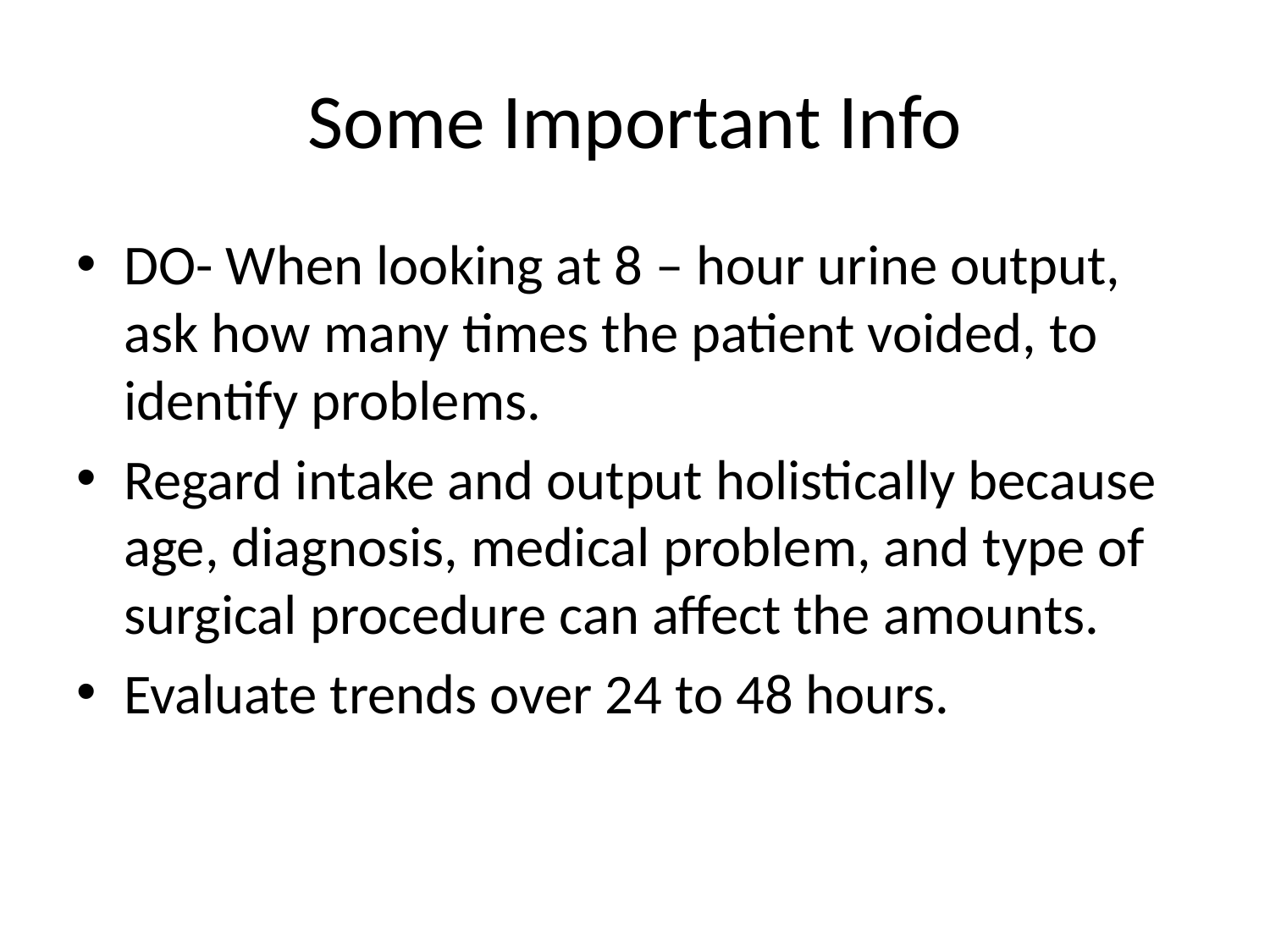

# Some Important Info
DO- When looking at 8 – hour urine output, ask how many times the patient voided, to identify problems.
Regard intake and output holistically because age, diagnosis, medical problem, and type of surgical procedure can affect the amounts.
Evaluate trends over 24 to 48 hours.